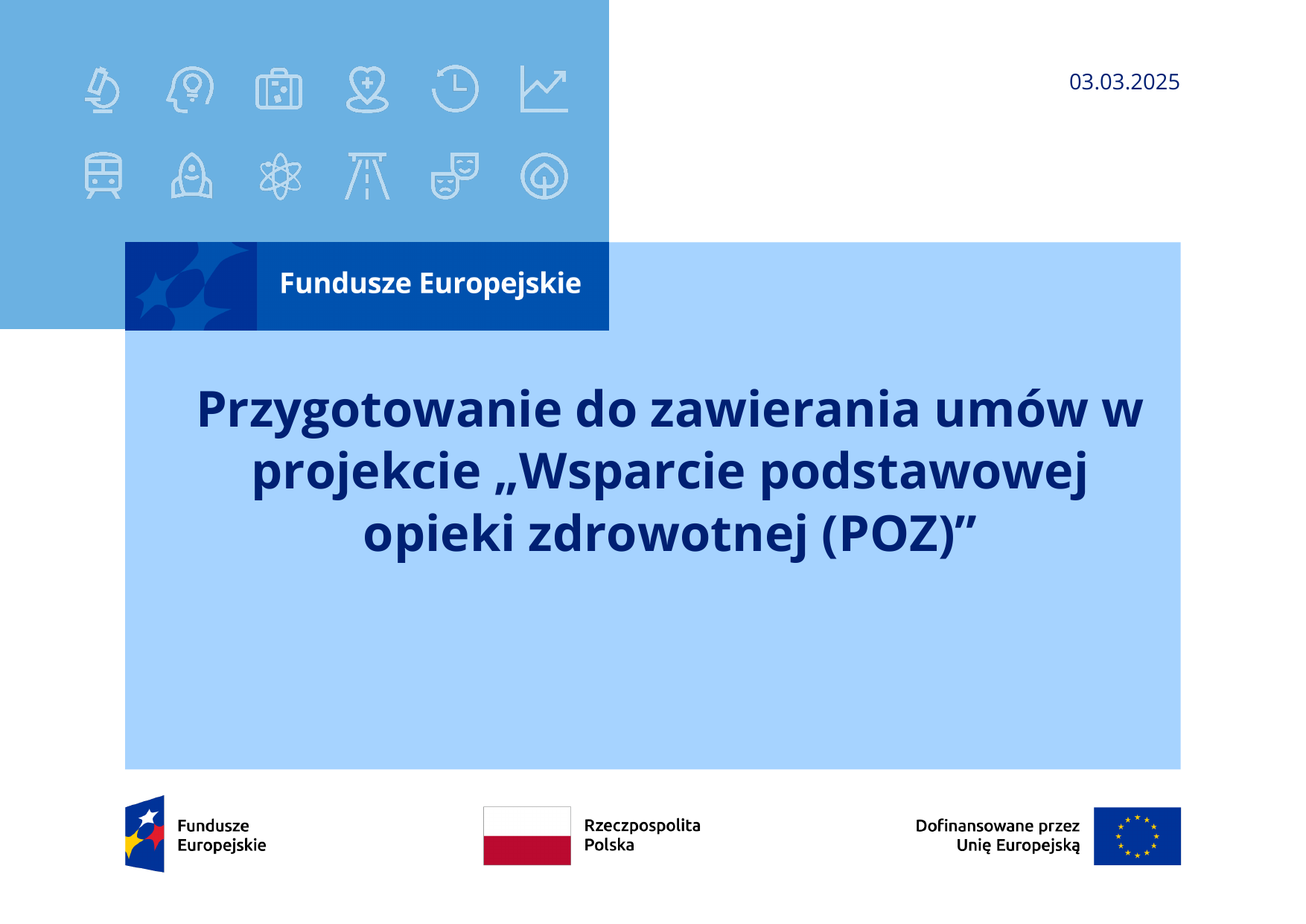

03.03.2025
# Przygotowanie do zawierania umów w projekcie „Wsparcie podstawowej opieki zdrowotnej (POZ)”